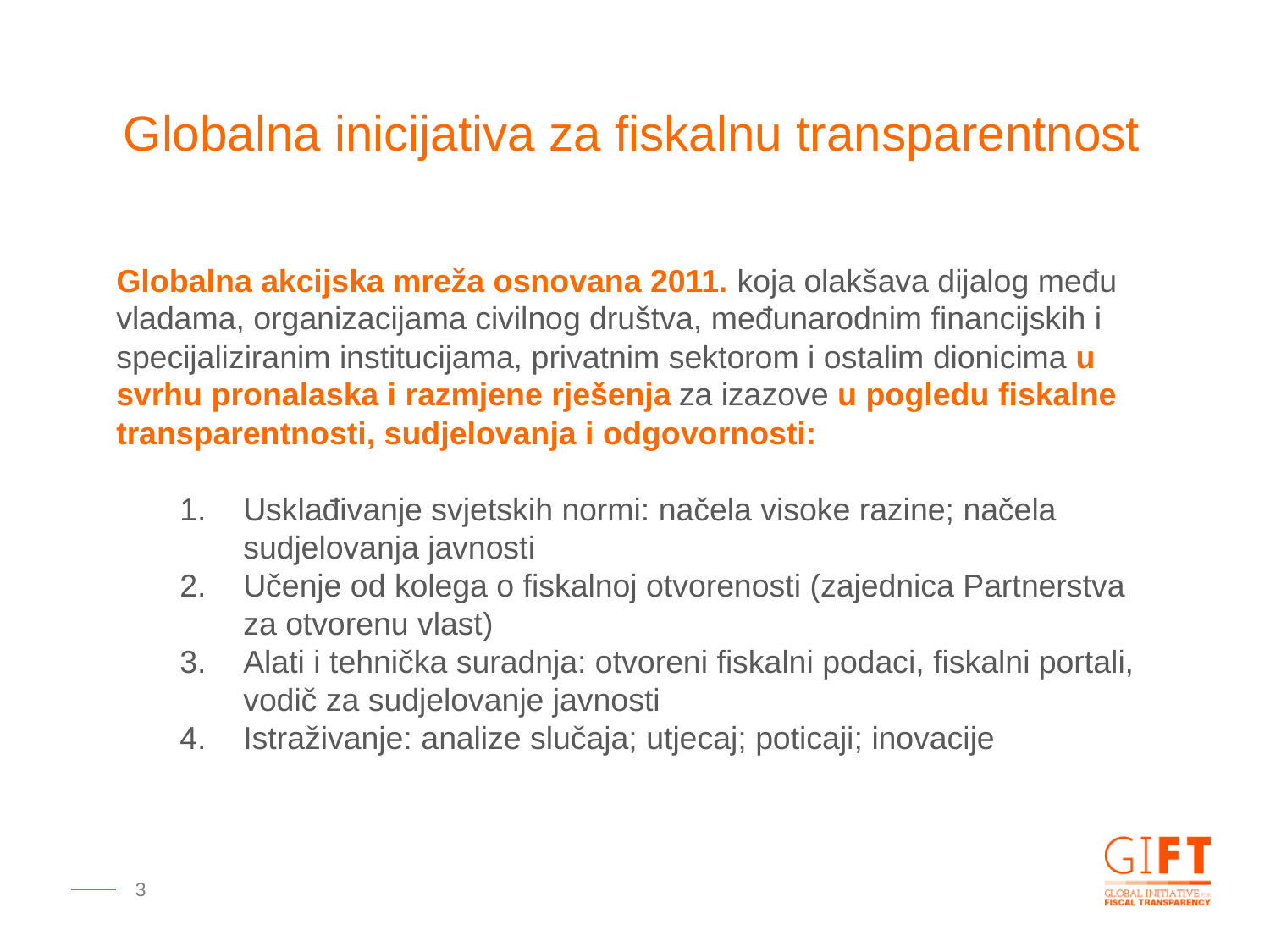

Globalna inicijativa za fiskalnu transparentnost
Globalna akcijska mreža osnovana 2011. koja olakšava dijalog među vladama, organizacijama civilnog društva, međunarodnim financijskih i specijaliziranim institucijama, privatnim sektorom i ostalim dionicima u svrhu pronalaska i razmjene rješenja za izazove u pogledu fiskalne transparentnosti, sudjelovanja i odgovornosti:

Usklađivanje svjetskih normi: načela visoke razine; načela sudjelovanja javnosti
Učenje od kolega o fiskalnoj otvorenosti (zajednica Partnerstva za otvorenu vlast)
Alati i tehnička suradnja: otvoreni fiskalni podaci, fiskalni portali, vodič za sudjelovanje javnosti
Istraživanje: analize slučaja; utjecaj; poticaji; inovacije
3